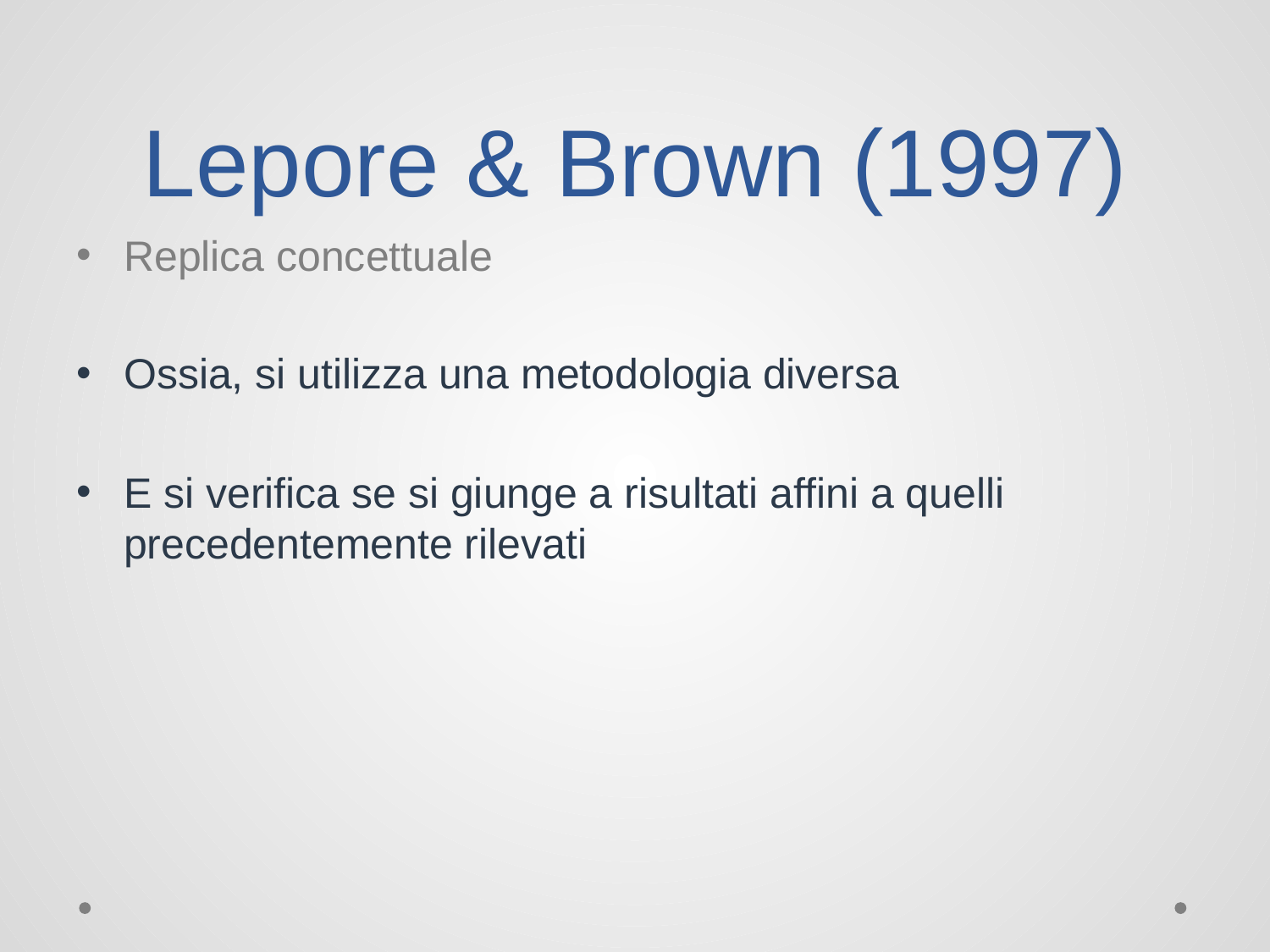

# Lepore & Brown (1997)
Replica concettuale

Ossia, si utilizza una metodologia diversa

E si verifica se si giunge a risultati affini a quelli precedentemente rilevati